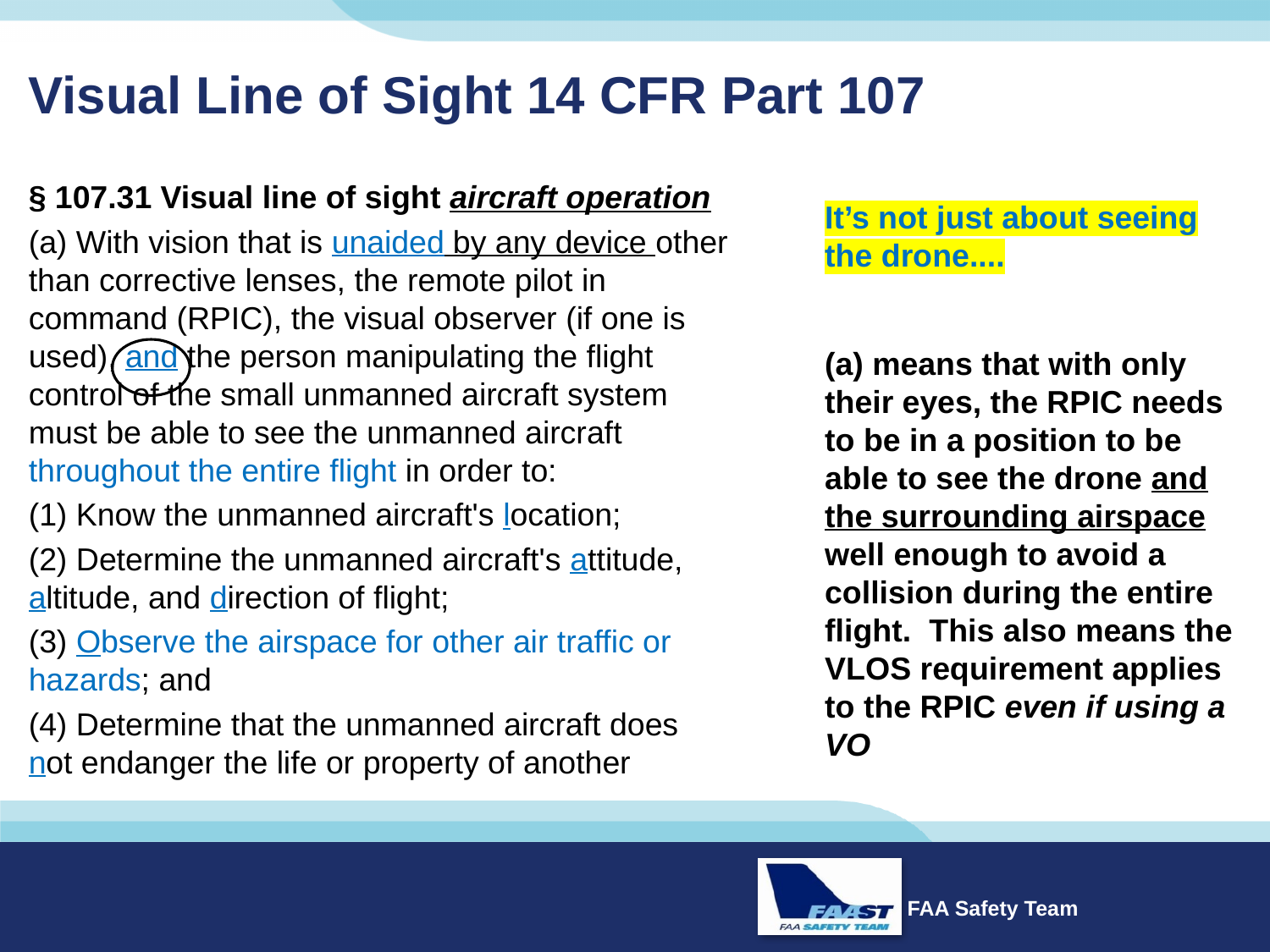

# Visual Line of Sight 14 CFR Part 107
§ 107.31 Visual line of sight aircraft operation
(a) With vision that is unaided by any device other than corrective lenses, the remote pilot in command (RPIC), the visual observer (if one is used), and the person manipulating the flight control of the small unmanned aircraft system must be able to see the unmanned aircraft throughout the entire flight in order to:
(1) Know the unmanned aircraft's location;
(2) Determine the unmanned aircraft's attitude, altitude, and direction of flight;
(3) Observe the airspace for other air traffic or hazards; and
(4) Determine that the unmanned aircraft does not endanger the life or property of another

It’s not just about seeing the drone....

(a) means that with only their eyes, the RPIC needs to be in a position to be able to see the drone and the surrounding airspace well enough to avoid a collision during the entire flight.  This also means the VLOS requirement applies to the RPIC even if using a VO